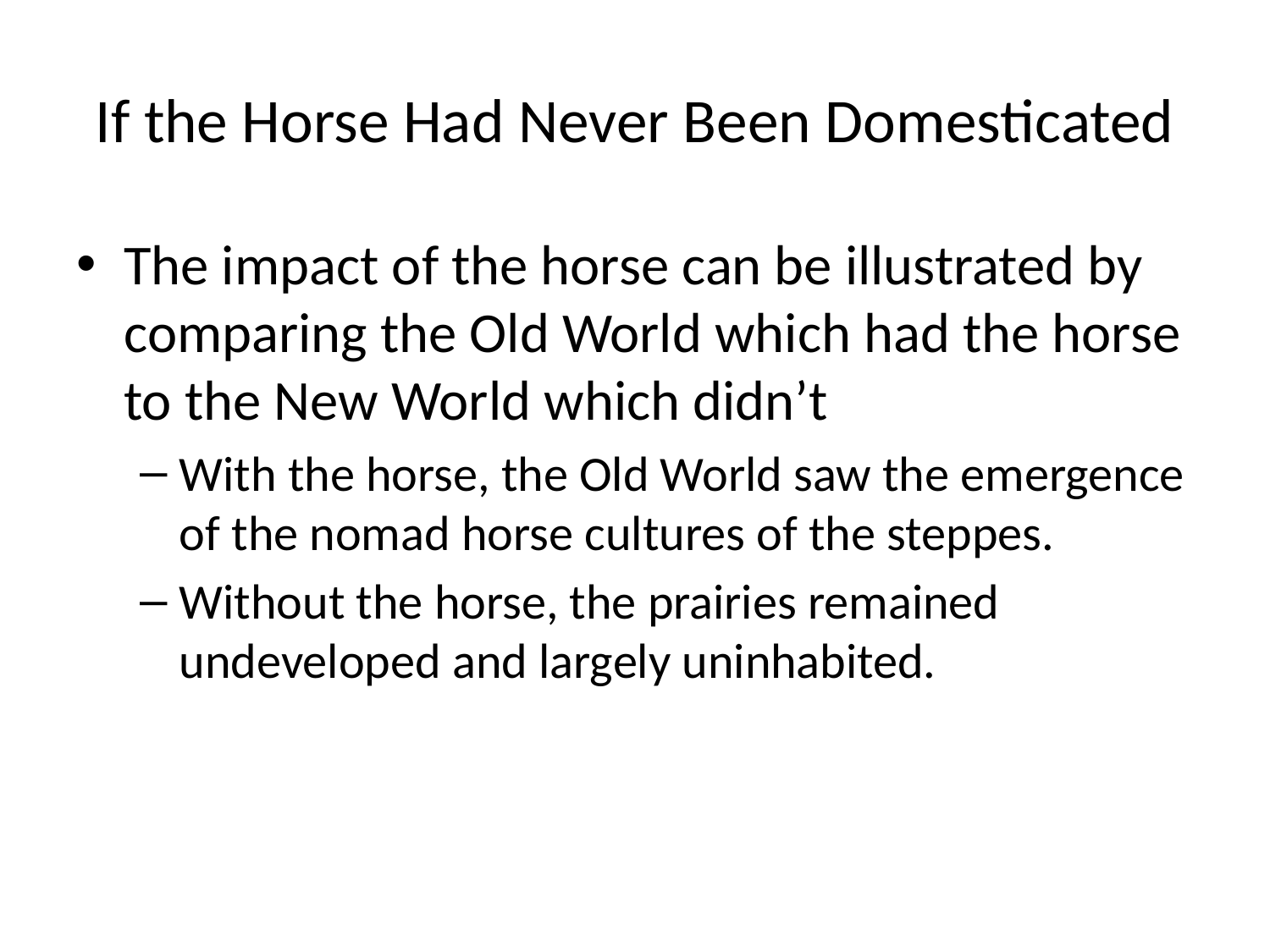

# If the Horse Had Never Been Domesticated
The impact of the horse can be illustrated by comparing the Old World which had the horse to the New World which didn’t
With the horse, the Old World saw the emergence of the nomad horse cultures of the steppes.
Without the horse, the prairies remained undeveloped and largely uninhabited.